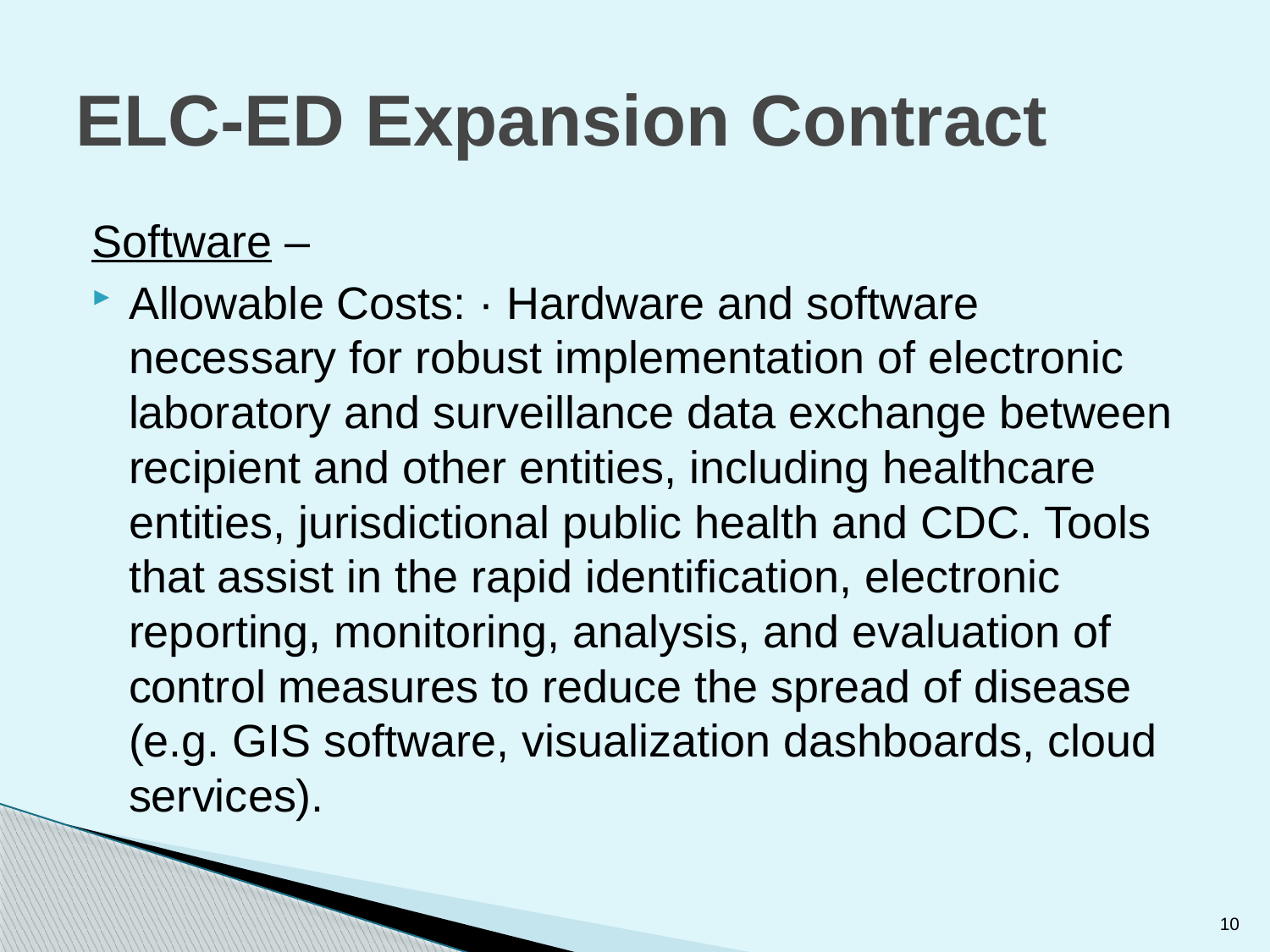

# ELC-ED Expansion Contract
Software –
Allowable Costs: · Hardware and software necessary for robust implementation of electronic laboratory and surveillance data exchange between recipient and other entities, including healthcare entities, jurisdictional public health and CDC. Tools that assist in the rapid identification, electronic reporting, monitoring, analysis, and evaluation of control measures to reduce the spread of disease (e.g. GIS software, visualization dashboards, cloud services).

10